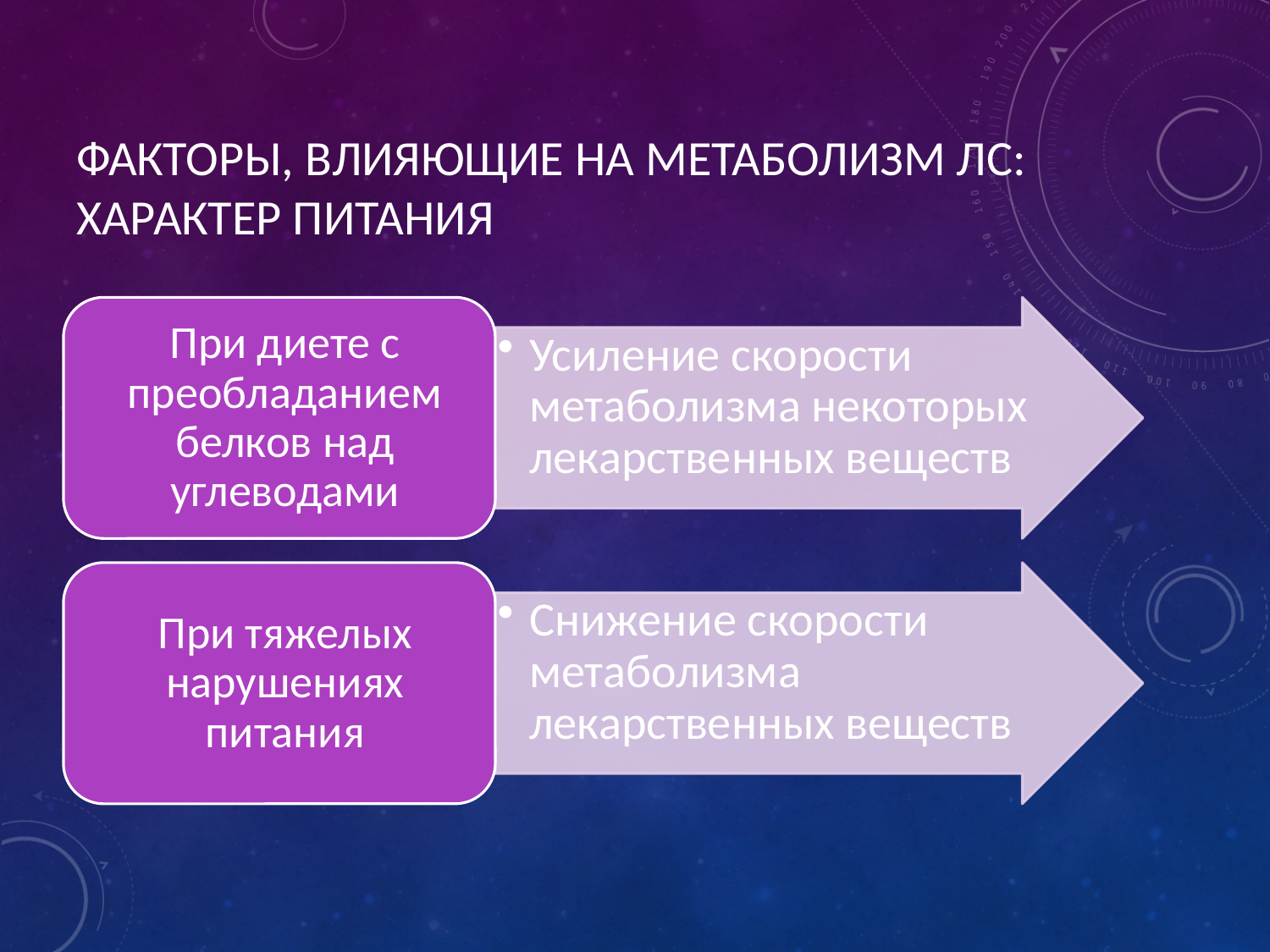

# Факторы, влияющие на метаболизм ЛС: характер питания
Усиление скорости метаболизма некоторых лекарственных веществ
При диете с преобладанием белков над углеводами
Снижение скорости метаболизма лекарственных веществ
При тяжелых нарушениях питания